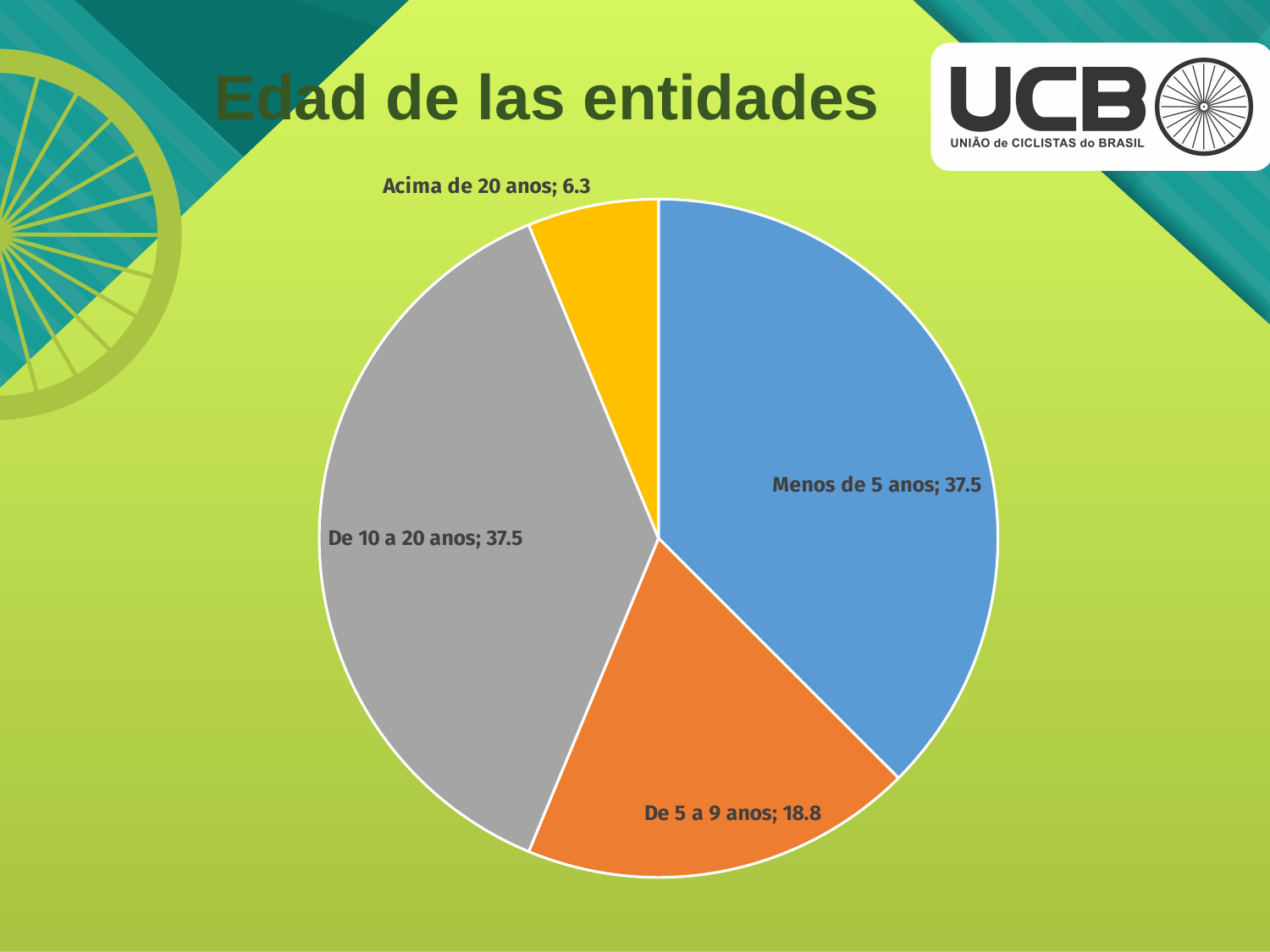

# Edad de las entidades

### Chart

| Category | % |
|---|---|
| Menos de 5 anos | 37.5 |
| De 5 a 9 anos | 18.75 |
| De 10 a 20 anos | 37.5 |
| Acima de 20 anos | 6.25 |

[unsupported chart]